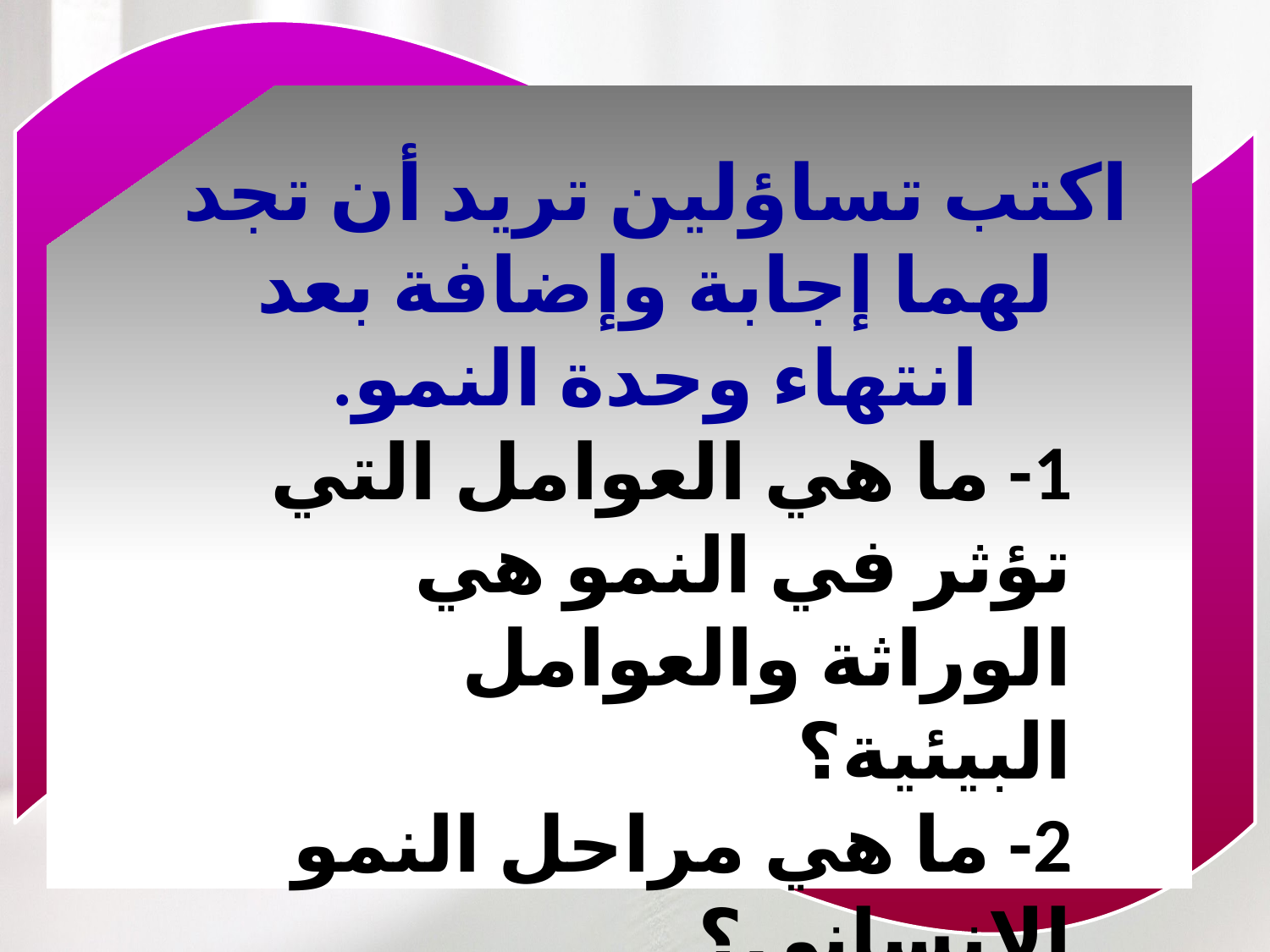

اكتب تساؤلين تريد أن تجد لهما إجابة وإضافة بعد انتهاء وحدة النمو.
1- ما هي العوامل التي تؤثر في النمو هي الوراثة والعوامل البيئية؟
2- ما هي مراحل النمو الإنساني؟